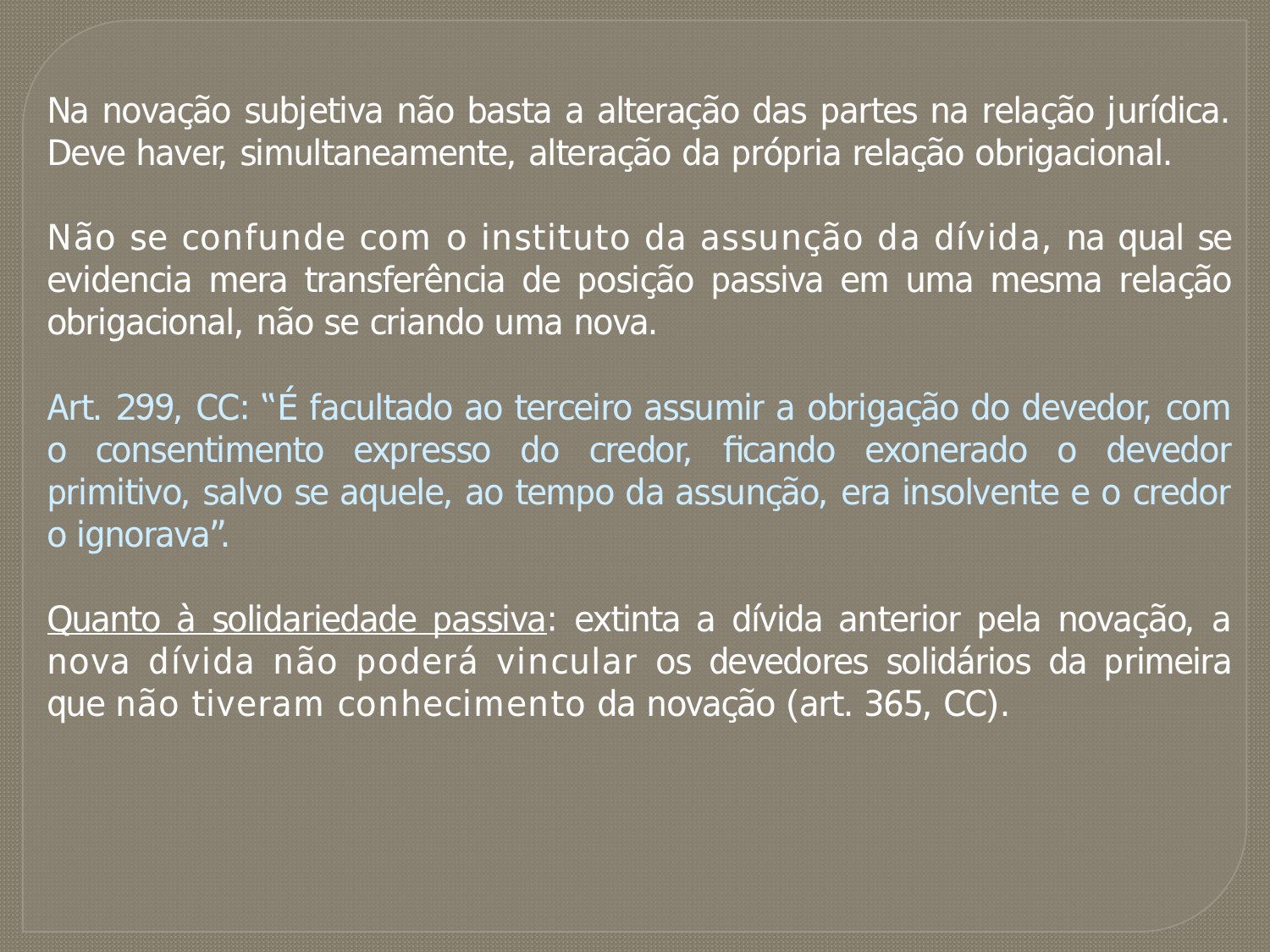

Na novação subjetiva não basta a alteração das partes na relação jurídica. Deve haver, simultaneamente, alteração da própria relação obrigacional.

Não se confunde com o instituto da assunção da dívida, na qual se evidencia mera transferência de posição passiva em uma mesma relação obrigacional, não se criando uma nova.

Art. 299, CC: “É facultado ao terceiro assumir a obrigação do devedor, com o consentimento expresso do credor, ficando exonerado o devedor primitivo, salvo se aquele, ao tempo da assunção, era insolvente e o credor o ignorava”.

Quanto à solidariedade passiva: extinta a dívida anterior pela novação, a nova dívida não poderá vincular os devedores solidários da primeira que não tiveram conhecimento da novação (art. 365, CC).